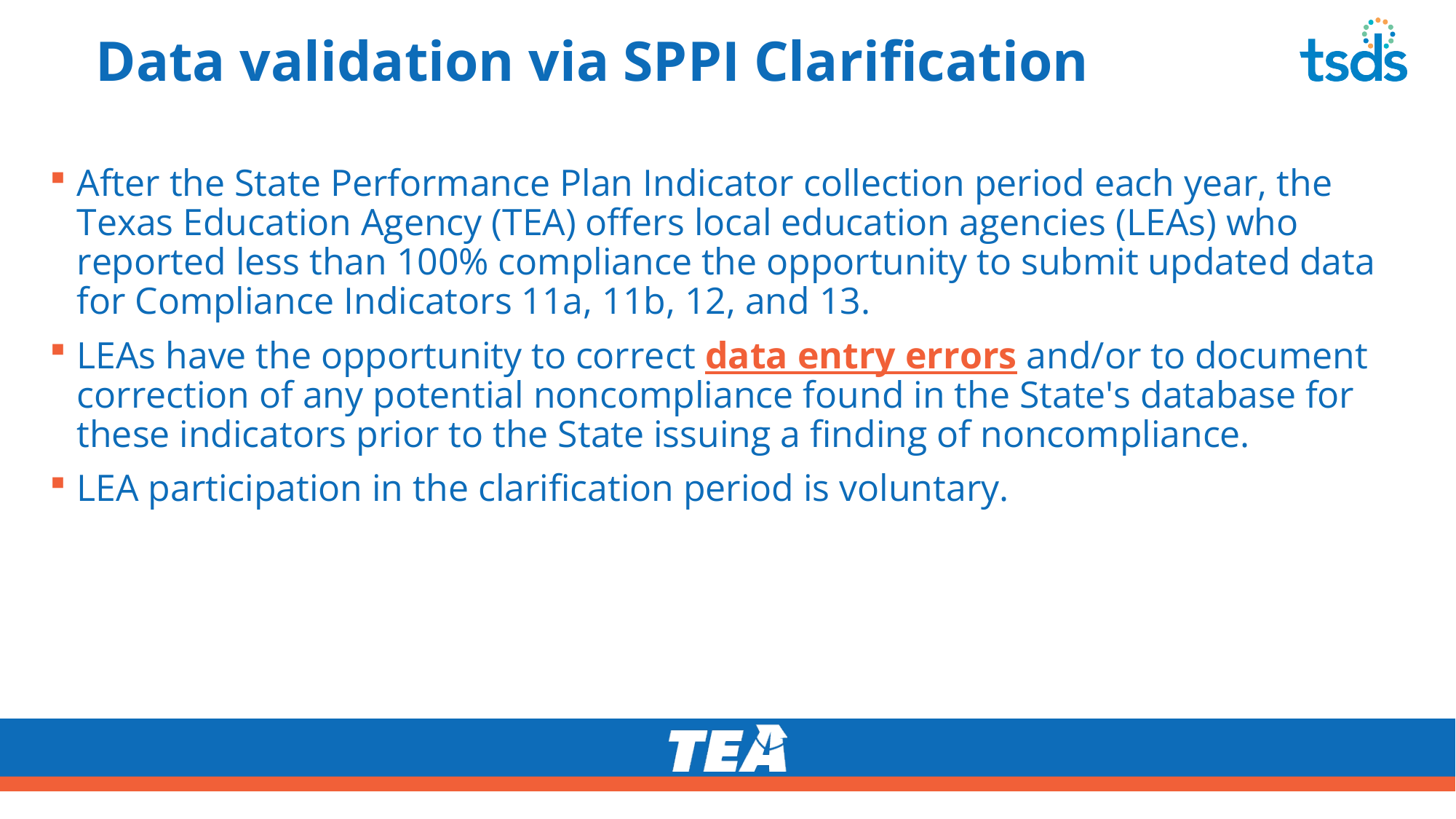

# Data validation via SPPI Clarification
After the State Performance Plan Indicator collection period each year, the Texas Education Agency (TEA) offers local education agencies (LEAs) who reported less than 100% compliance the opportunity to submit updated data for Compliance Indicators 11a, 11b, 12, and 13.
LEAs have the opportunity to correct data entry errors and/or to document correction of any potential noncompliance found in the State's database for these indicators prior to the State issuing a finding of noncompliance.
LEA participation in the clarification period is voluntary.